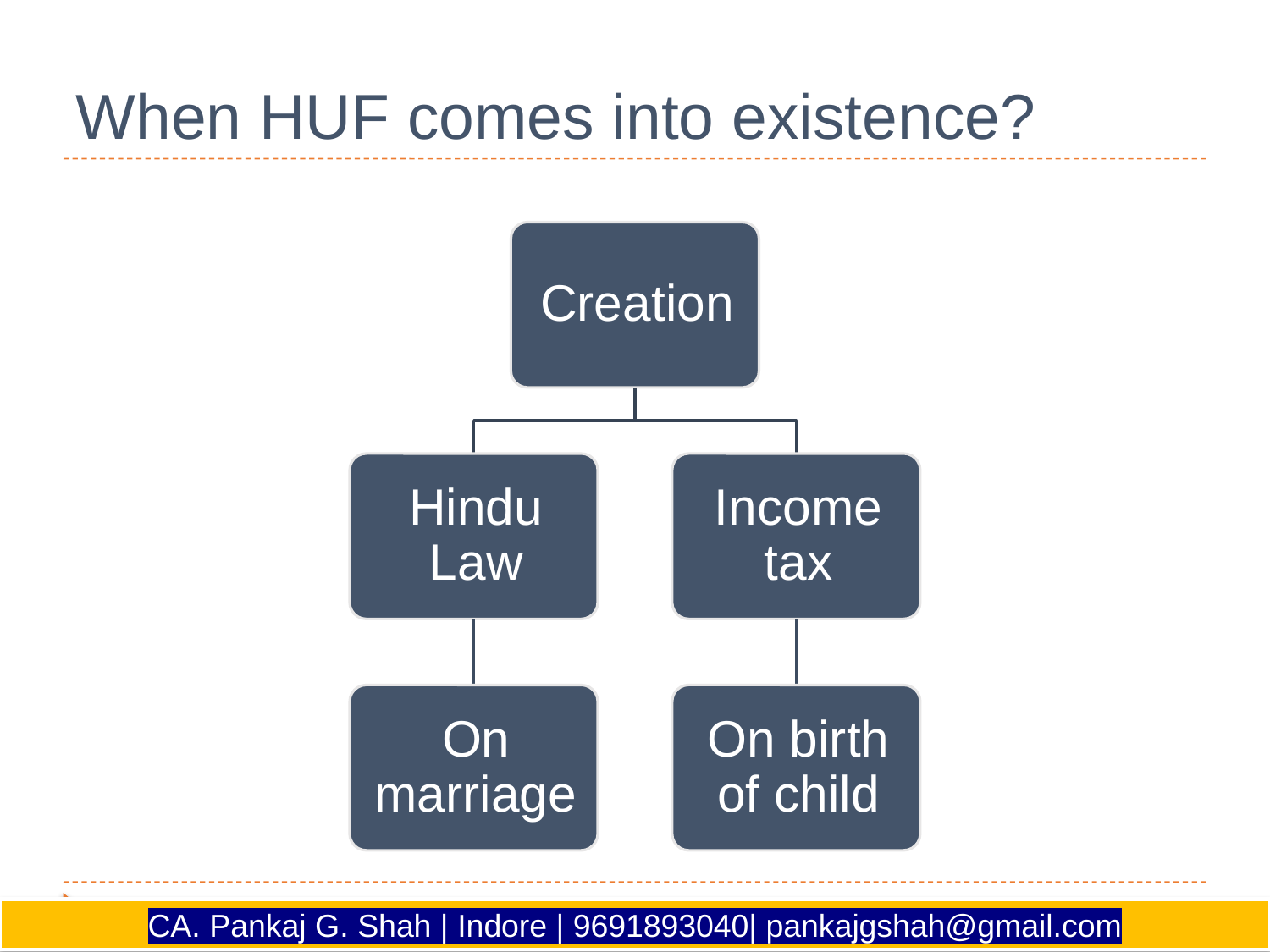

# When HUF comes into existence?
Creation
Hindu Law
On marriage
Income tax
On birth of child
CA. Pankaj G. Shah | Indore | 9691893040| pankajgshah@gmail.com